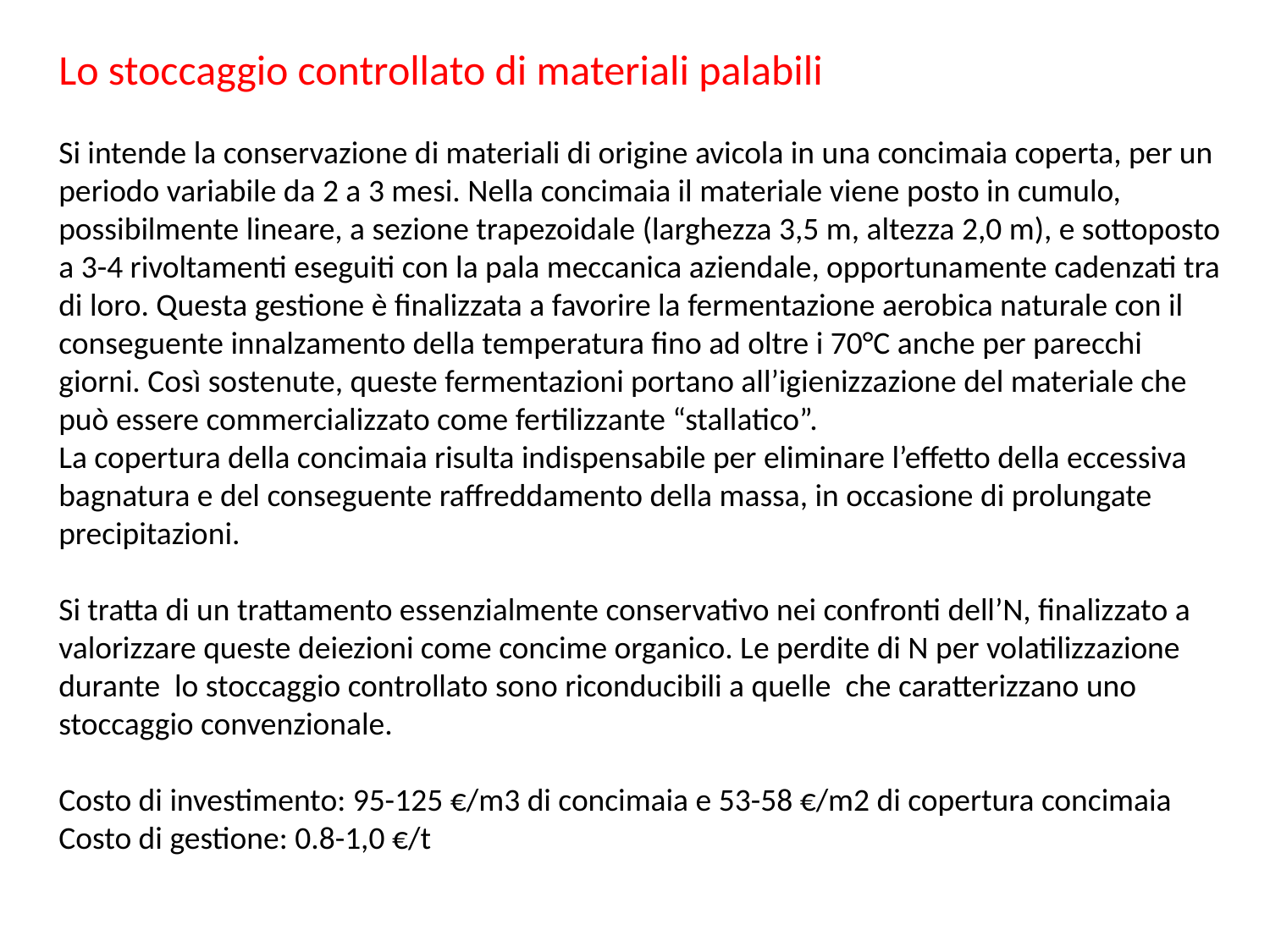

Lo stoccaggio controllato di materiali palabili

Si intende la conservazione di materiali di origine avicola in una concimaia coperta, per un periodo variabile da 2 a 3 mesi. Nella concimaia il materiale viene posto in cumulo, possibilmente lineare, a sezione trapezoidale (larghezza 3,5 m, altezza 2,0 m), e sottoposto a 3-4 rivoltamenti eseguiti con la pala meccanica aziendale, opportunamente cadenzati tra di loro. Questa gestione è finalizzata a favorire la fermentazione aerobica naturale con il conseguente innalzamento della temperatura fino ad oltre i 70°C anche per parecchi giorni. Così sostenute, queste fermentazioni portano all’igienizzazione del materiale che può essere commercializzato come fertilizzante “stallatico”.
La copertura della concimaia risulta indispensabile per eliminare l’effetto della eccessiva bagnatura e del conseguente raffreddamento della massa, in occasione di prolungate precipitazioni.

Si tratta di un trattamento essenzialmente conservativo nei confronti dell’N, finalizzato a valorizzare queste deiezioni come concime organico. Le perdite di N per volatilizzazione durante  lo stoccaggio controllato sono riconducibili a quelle  che caratterizzano uno stoccaggio convenzionale.

Costo di investimento: 95-125 €/m3 di concimaia e 53-58 €/m2 di copertura concimaia
Costo di gestione: 0.8-1,0 €/t